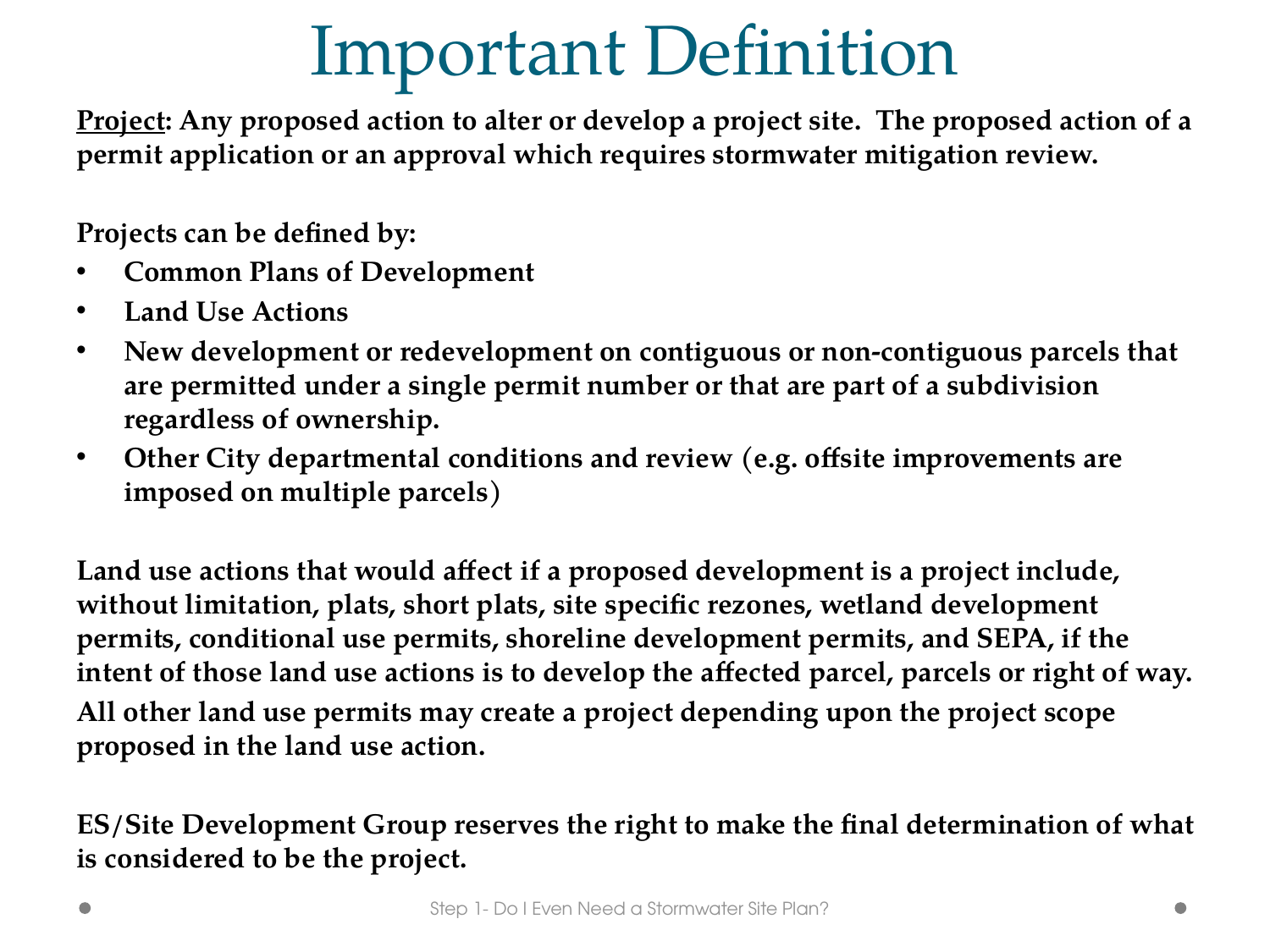

# Important Definition
Project: Any proposed action to alter or develop a project site.  The proposed action of a permit application or an approval which requires stormwater mitigation review.

Projects can be defined by:
Common Plans of Development
Land Use Actions
New development or redevelopment on contiguous or non-contiguous parcels that are permitted under a single permit number or that are part of a subdivision regardless of ownership.
Other City departmental conditions and review (e.g. offsite improvements are imposed on multiple parcels)

Land use actions that would affect if a proposed development is a project include, without limitation, plats, short plats, site specific rezones, wetland development permits, conditional use permits, shoreline development permits, and SEPA, if the intent of those land use actions is to develop the affected parcel, parcels or right of way.
All other land use permits may create a project depending upon the project scope proposed in the land use action.

ES/Site Development Group reserves the right to make the final determination of what is considered to be the project.

Step 1- Do I Even Need a Stormwater Site Plan?